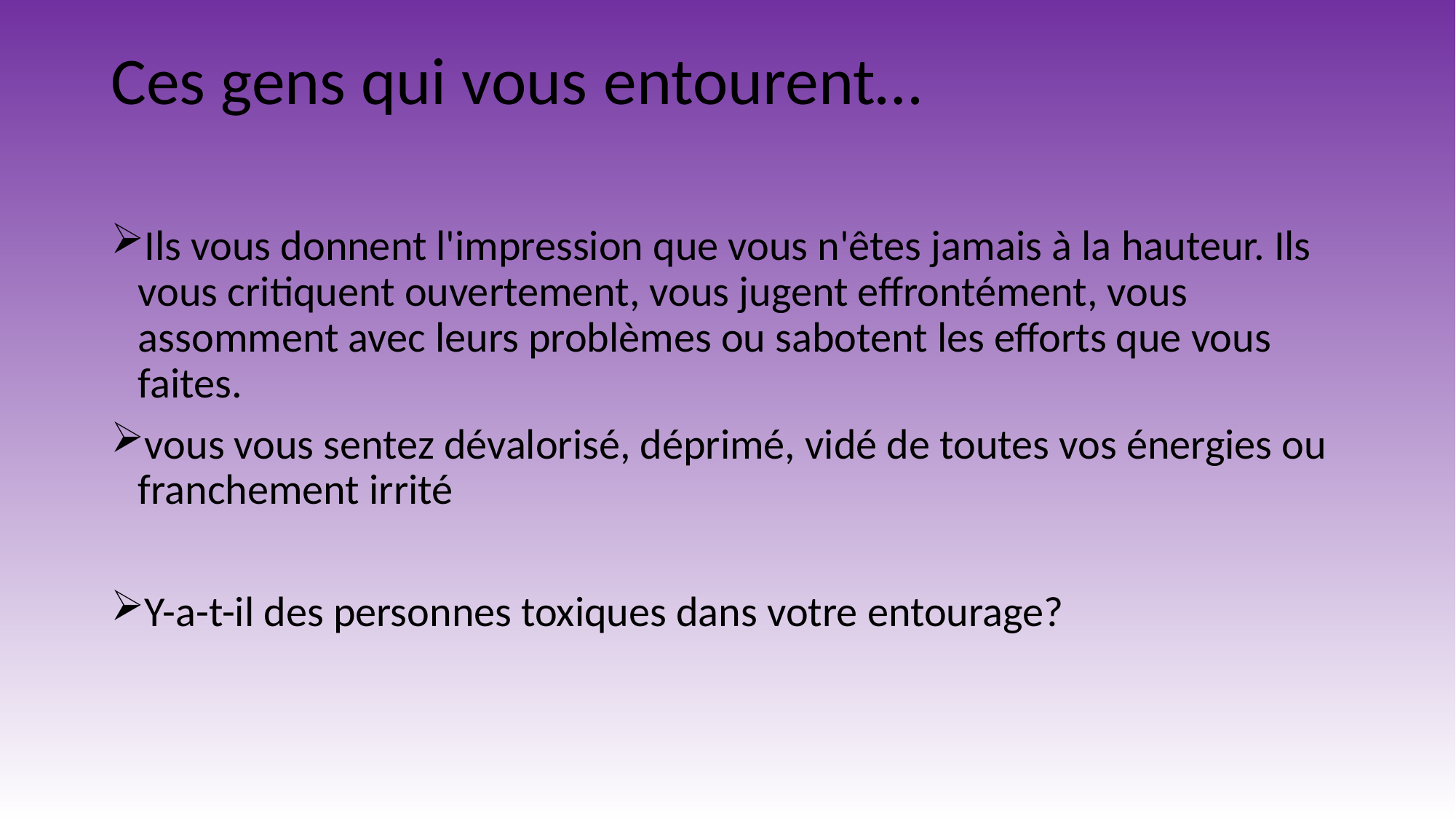

# Ces gens qui vous entourent…
Ils vous donnent l'impression que vous n'êtes jamais à la hauteur. Ils vous critiquent ouvertement, vous jugent effrontément, vous assomment avec leurs problèmes ou sabotent les efforts que vous faites.
vous vous sentez dévalorisé, déprimé, vidé de toutes vos énergies ou franchement irrité

Y-a-t-il des personnes toxiques dans votre entourage?